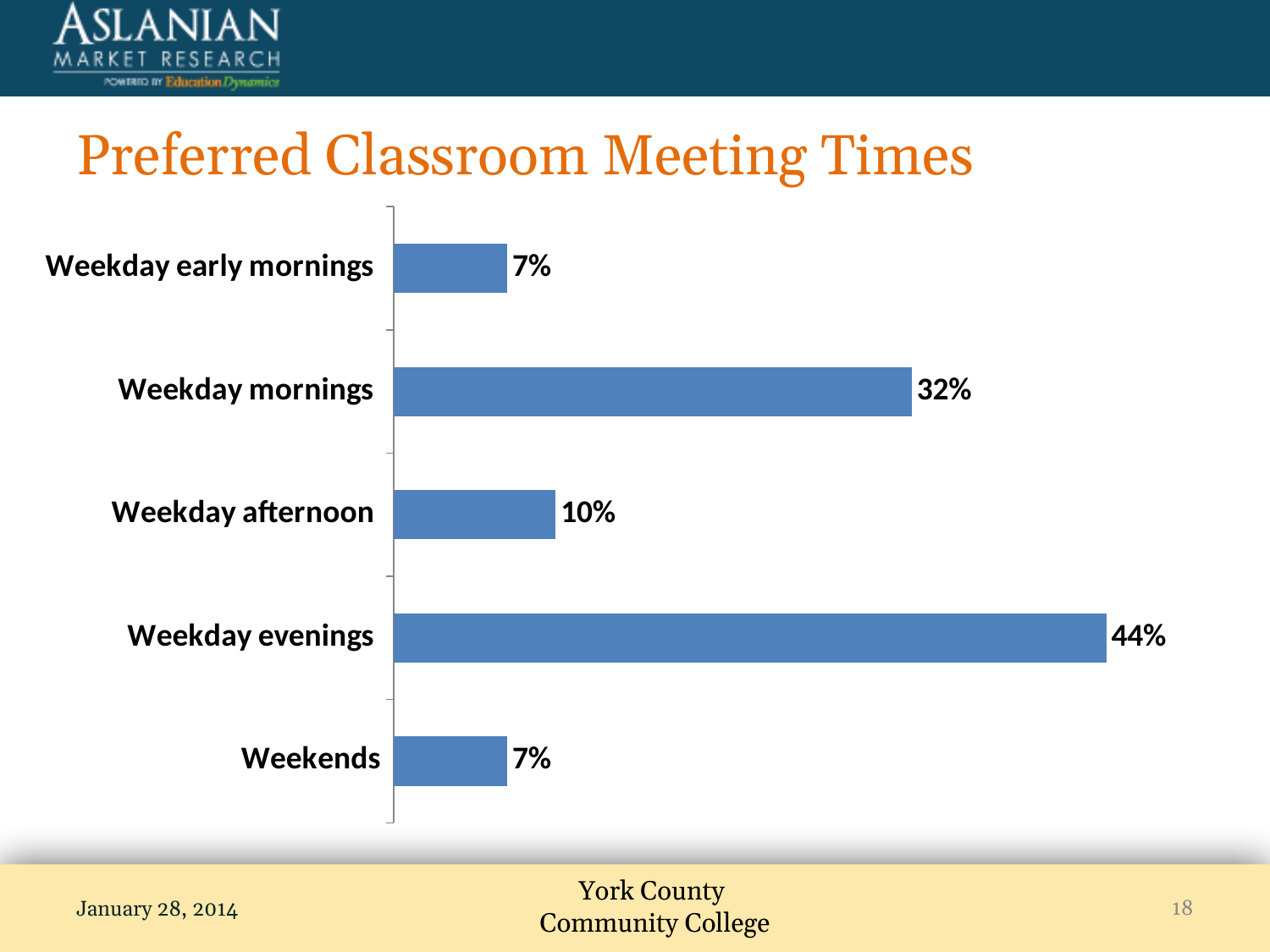

# Preferred Classroom Meeting Times

### Chart

| Category | Series 1 |
|---|---|
| Weekday early mornings  | 0.07 |
| Weekday mornings  | 0.32 |
| Weekday afternoon  | 0.1 |
| Weekday evenings  | 0.44 |
| Weekends | 0.07 |
January 28, 2014
18